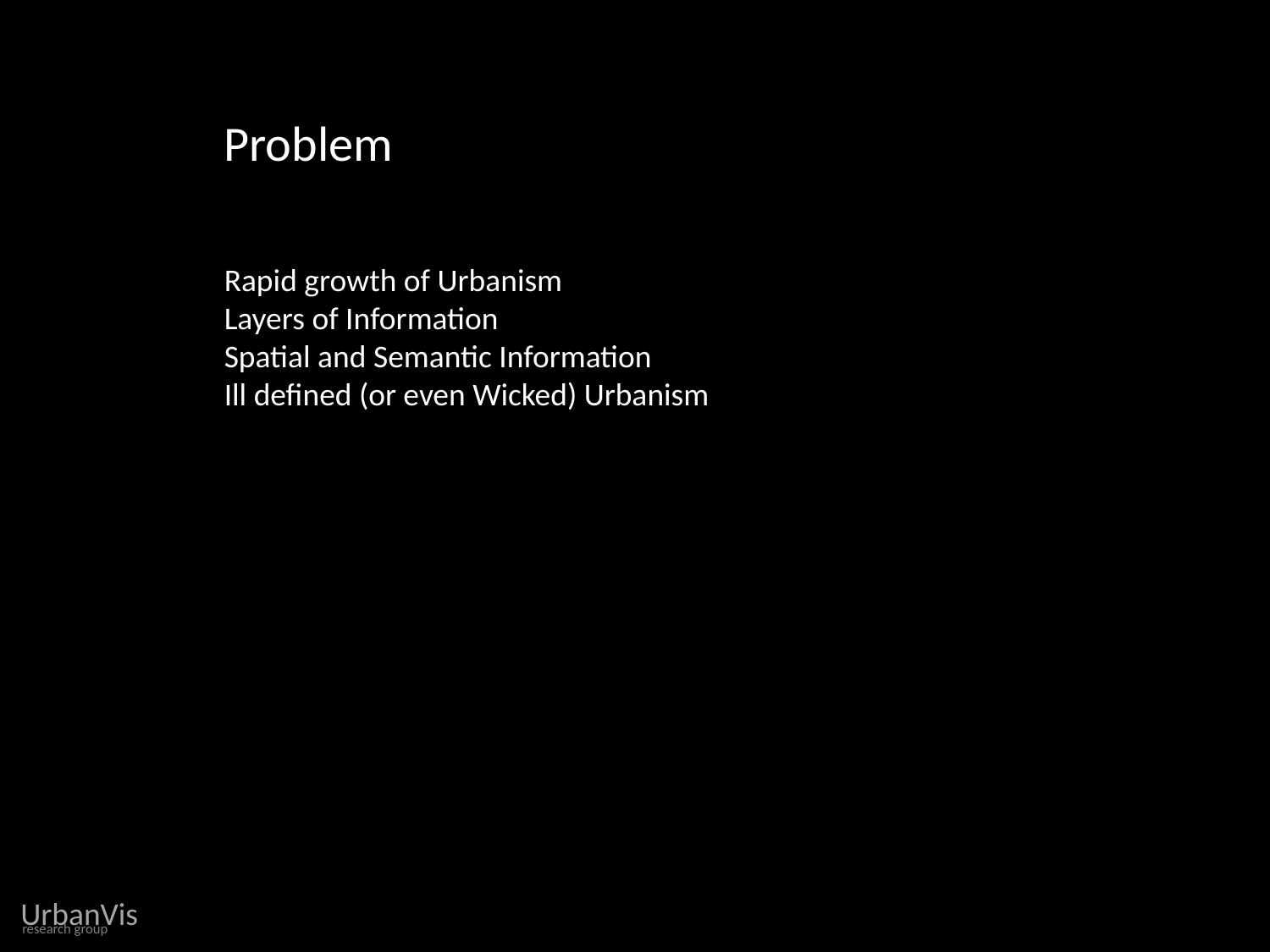

Problem
Rapid growth of Urbanism
Layers of Information
Spatial and Semantic Information
Ill defined (or even Wicked) Urbanism
Problem
complexity and heterogeneity of information
new city forms
gateway visualization through space
UrbanVis
research group